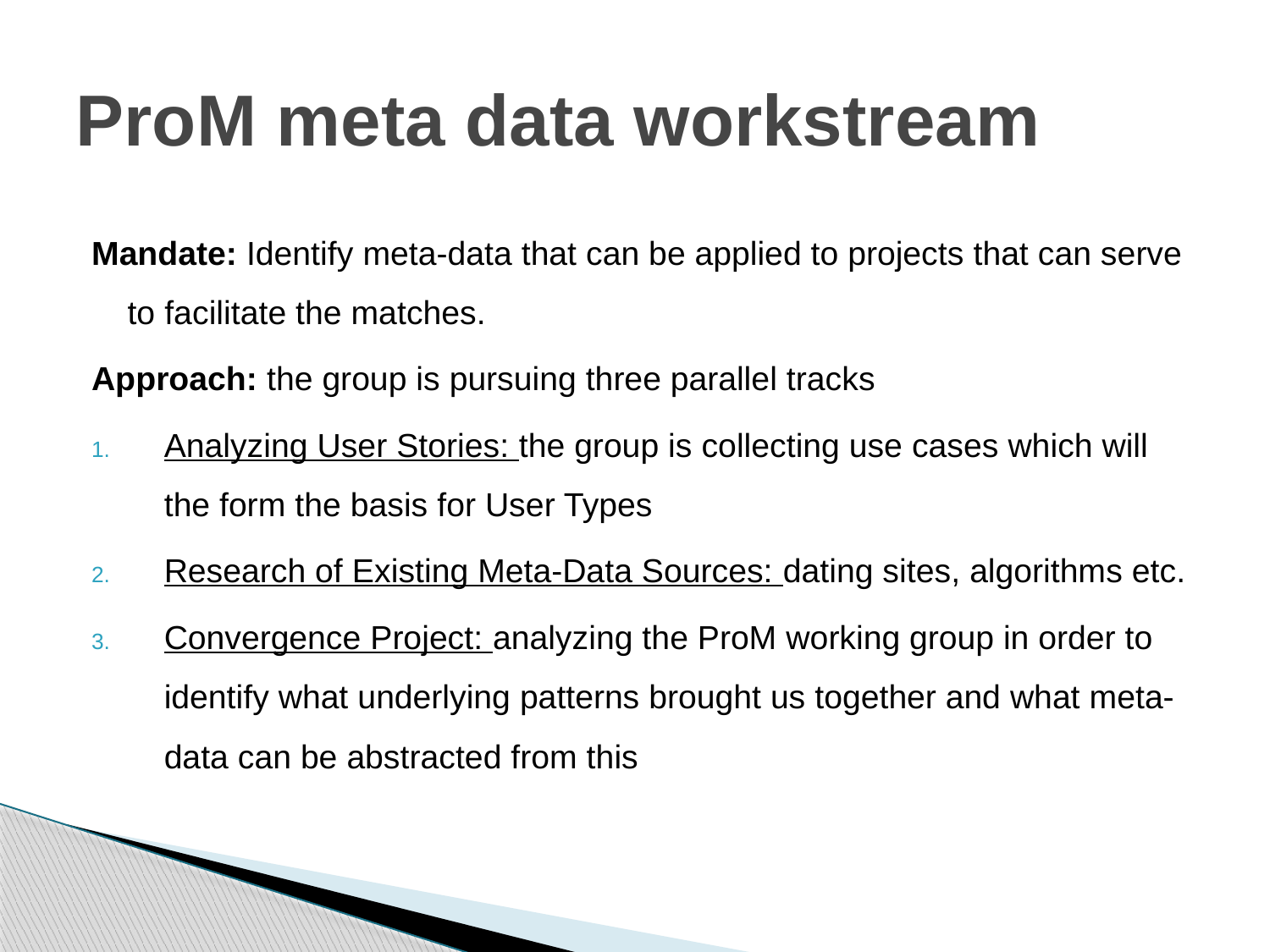

# ProM meta data workstream
Mandate: Identify meta-data that can be applied to projects that can serve to facilitate the matches.
Approach: the group is pursuing three parallel tracks
Analyzing User Stories: the group is collecting use cases which will the form the basis for User Types
Research of Existing Meta-Data Sources: dating sites, algorithms etc.
Convergence Project: analyzing the ProM working group in order to identify what underlying patterns brought us together and what meta-data can be abstracted from this